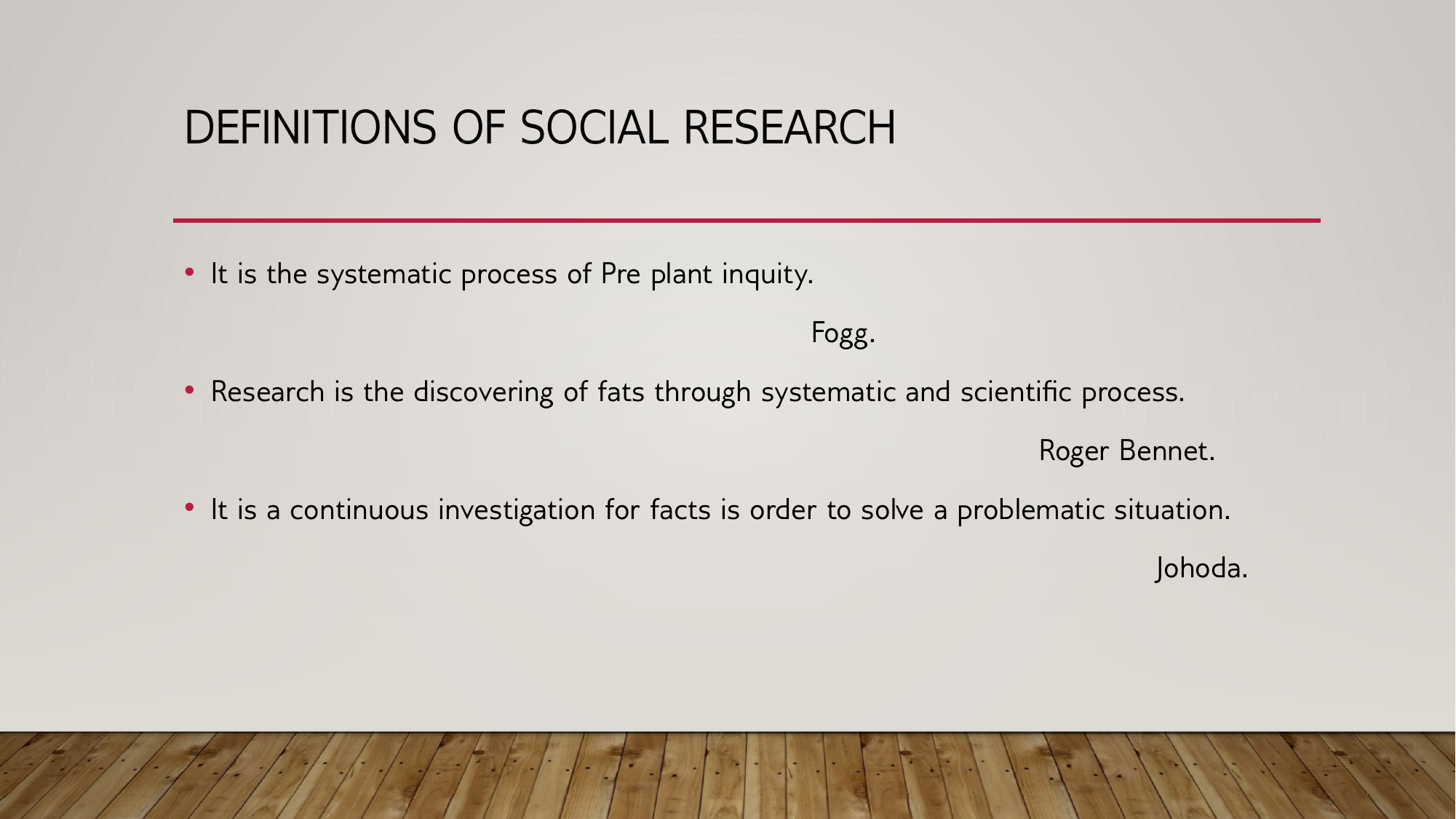

# Definitions of social research
It is the systematic process of Pre plant inquity.
                                                                     Fogg.
Research is the discovering of fats through systematic and scientific process.
                                                                                              Roger Bennet.
It is a continuous investigation for facts is order to solve a problematic situation.
                                                                                                           Johoda.